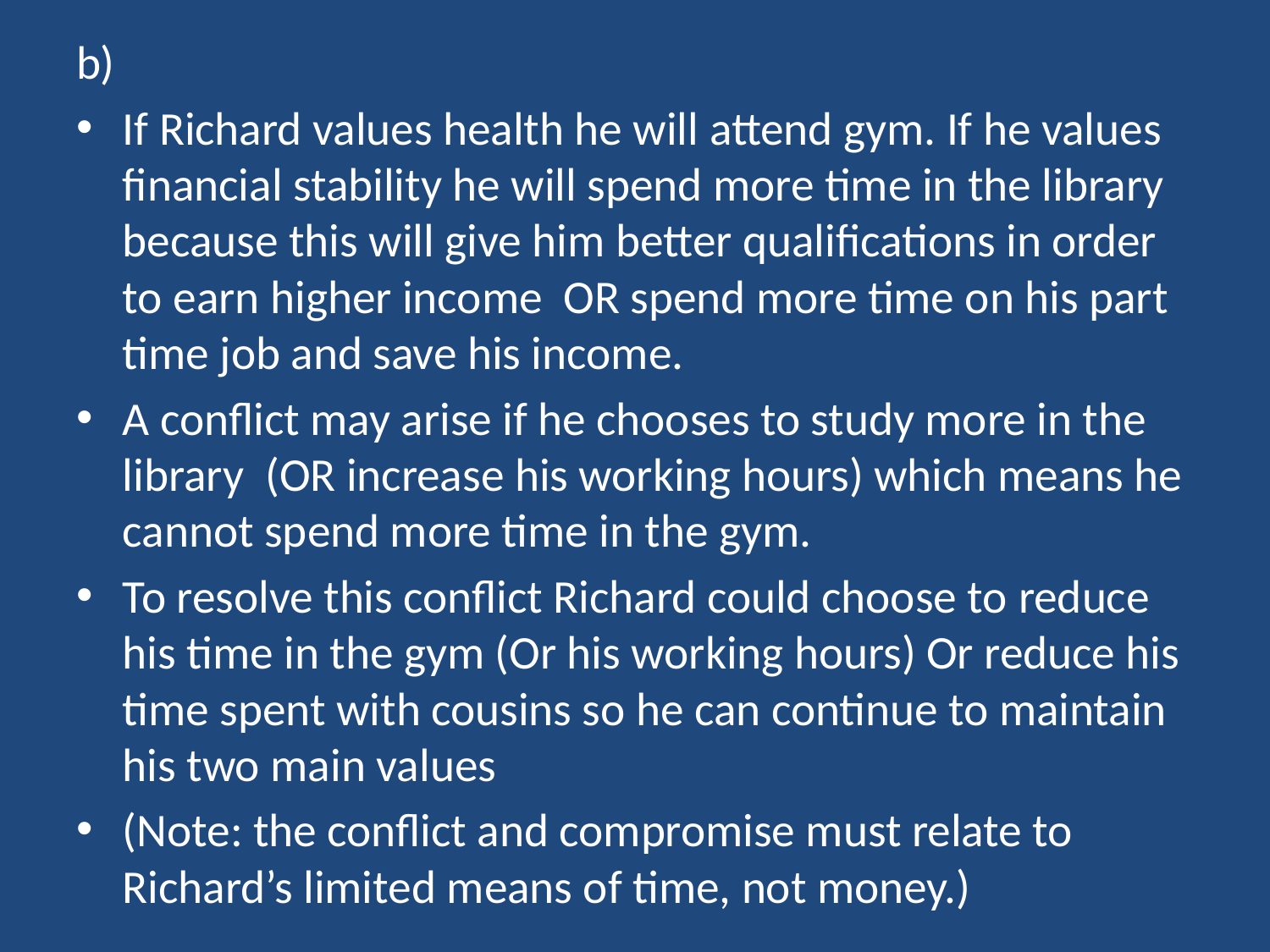

b)
If Richard values health he will attend gym. If he values financial stability he will spend more time in the library because this will give him better qualifications in order to earn higher income  OR spend more time on his part time job and save his income.
A conflict may arise if he chooses to study more in the library  (OR increase his working hours) which means he cannot spend more time in the gym.
To resolve this conflict Richard could choose to reduce his time in the gym (Or his working hours) Or reduce his time spent with cousins so he can continue to maintain his two main values
(Note: the conflict and compromise must relate to Richard’s limited means of time, not money.)